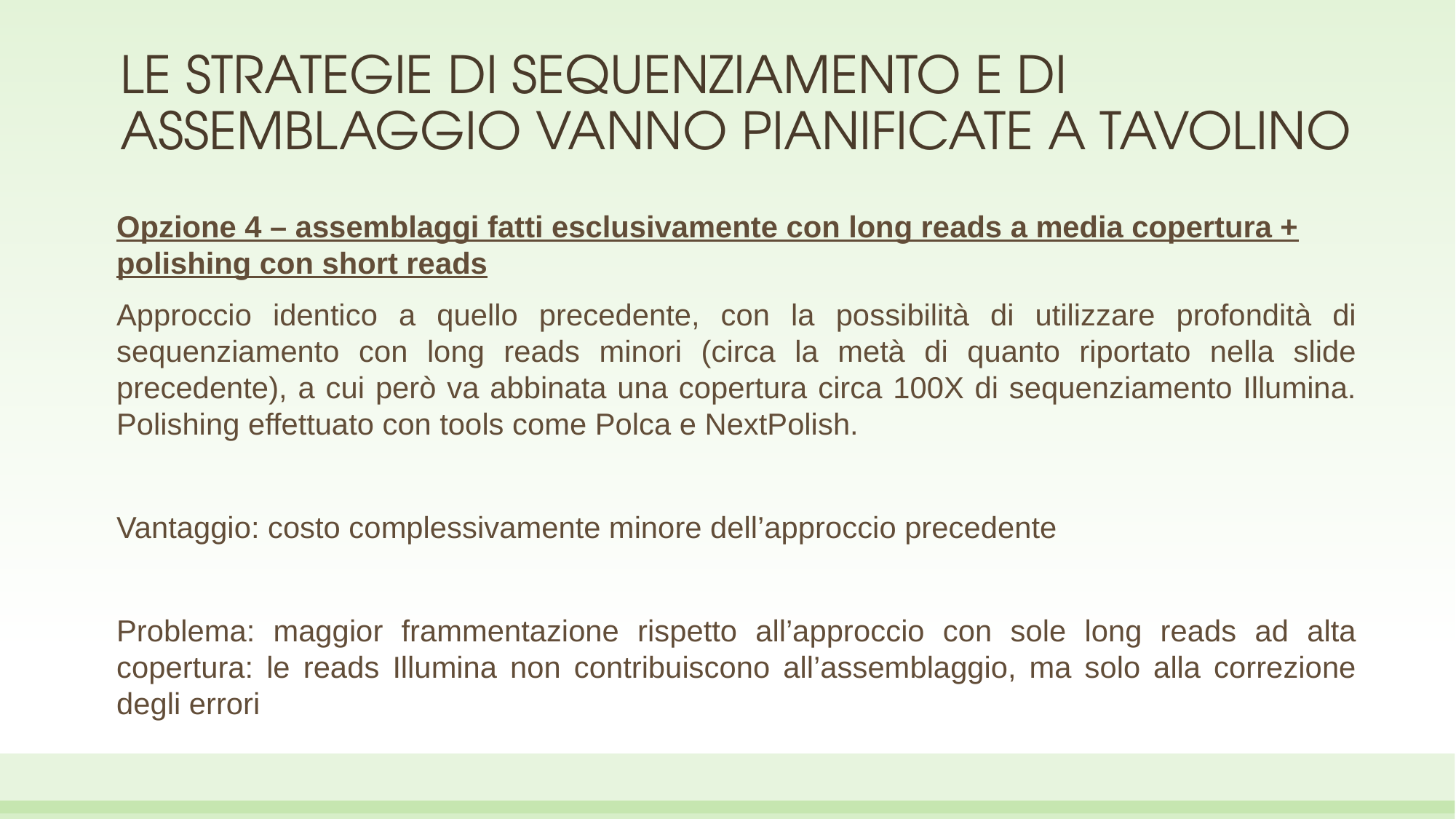

# LE STRATEGIE DI SEQUENZIAMENTO E DI ASSEMBLAGGIO VANNO PIANIFICATE A TAVOLINO
Opzione 4 – assemblaggi fatti esclusivamente con long reads a media copertura + polishing con short reads
Approccio identico a quello precedente, con la possibilità di utilizzare profondità di sequenziamento con long reads minori (circa la metà di quanto riportato nella slide precedente), a cui però va abbinata una copertura circa 100X di sequenziamento Illumina. Polishing effettuato con tools come Polca e NextPolish.

Vantaggio: costo complessivamente minore dell’approccio precedente

Problema: maggior frammentazione rispetto all’approccio con sole long reads ad alta copertura: le reads Illumina non contribuiscono all’assemblaggio, ma solo alla correzione degli errori